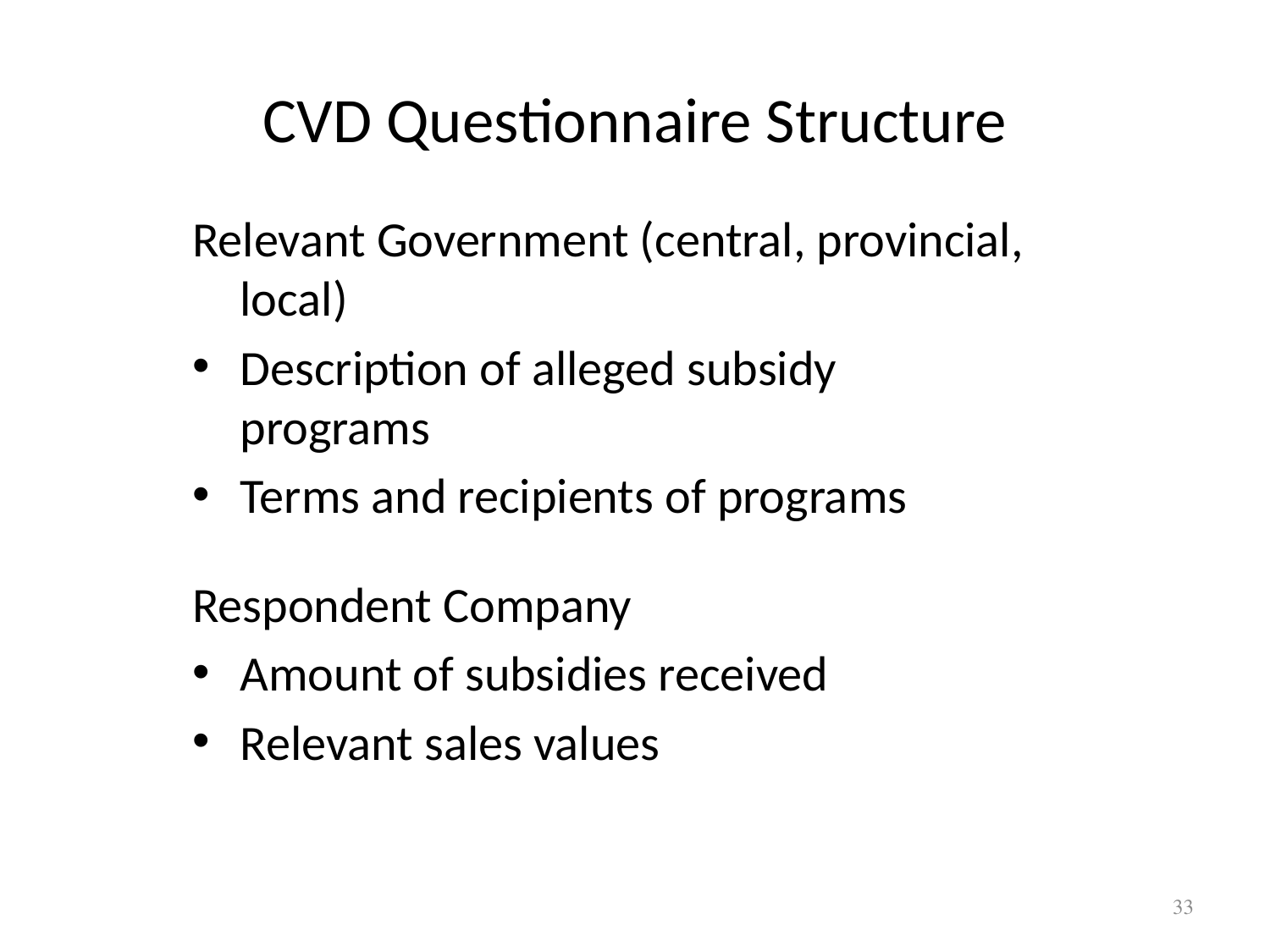

# CVD Questionnaire Structure
Relevant Government (central, provincial, local)
Description of alleged subsidy programs
Terms and recipients of programs

Respondent Company
Amount of subsidies received
Relevant sales values
33